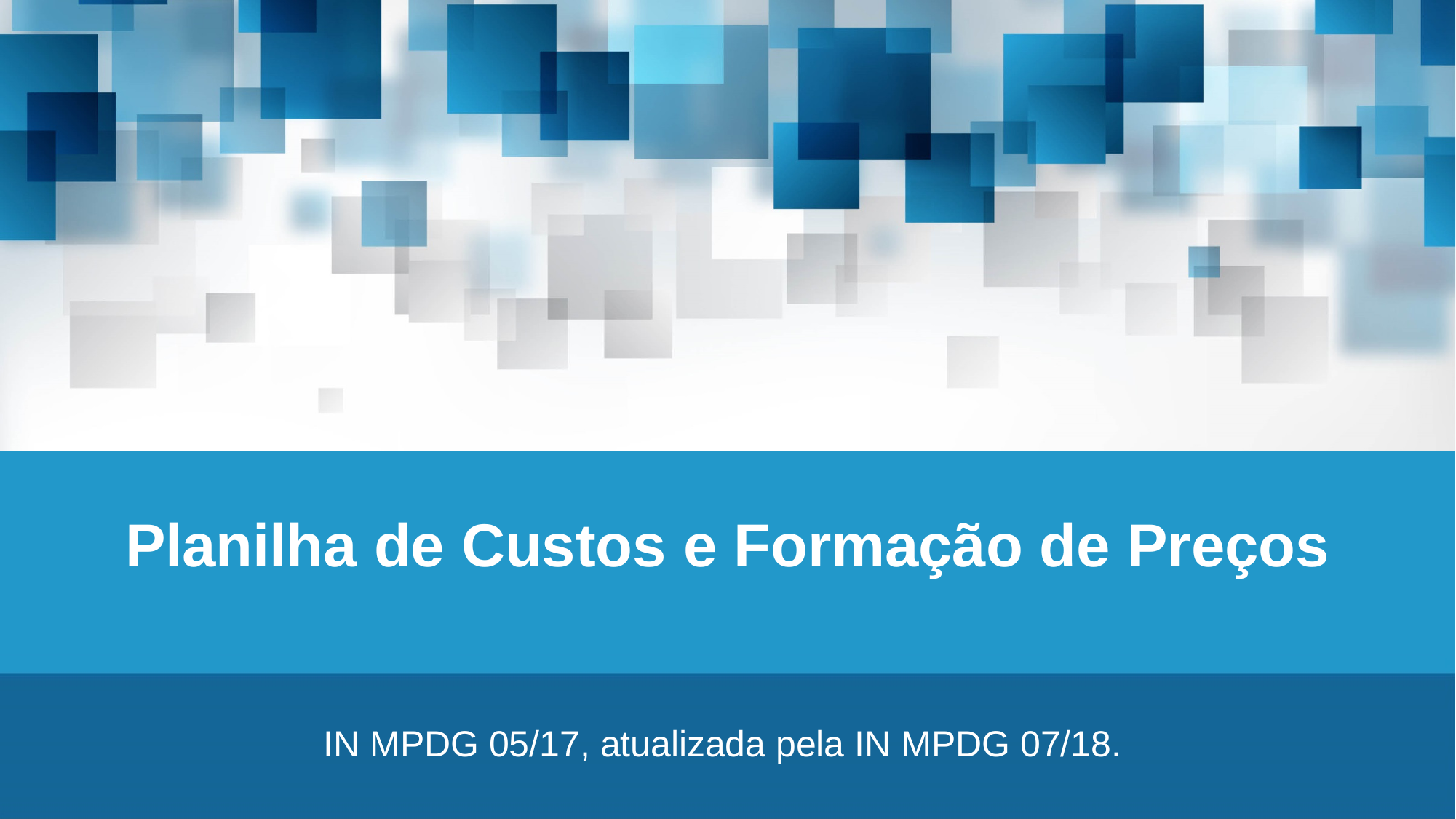

Planilha de Custos e Formação de Preços
IN MPDG 05/17, atualizada pela IN MPDG 07/18.